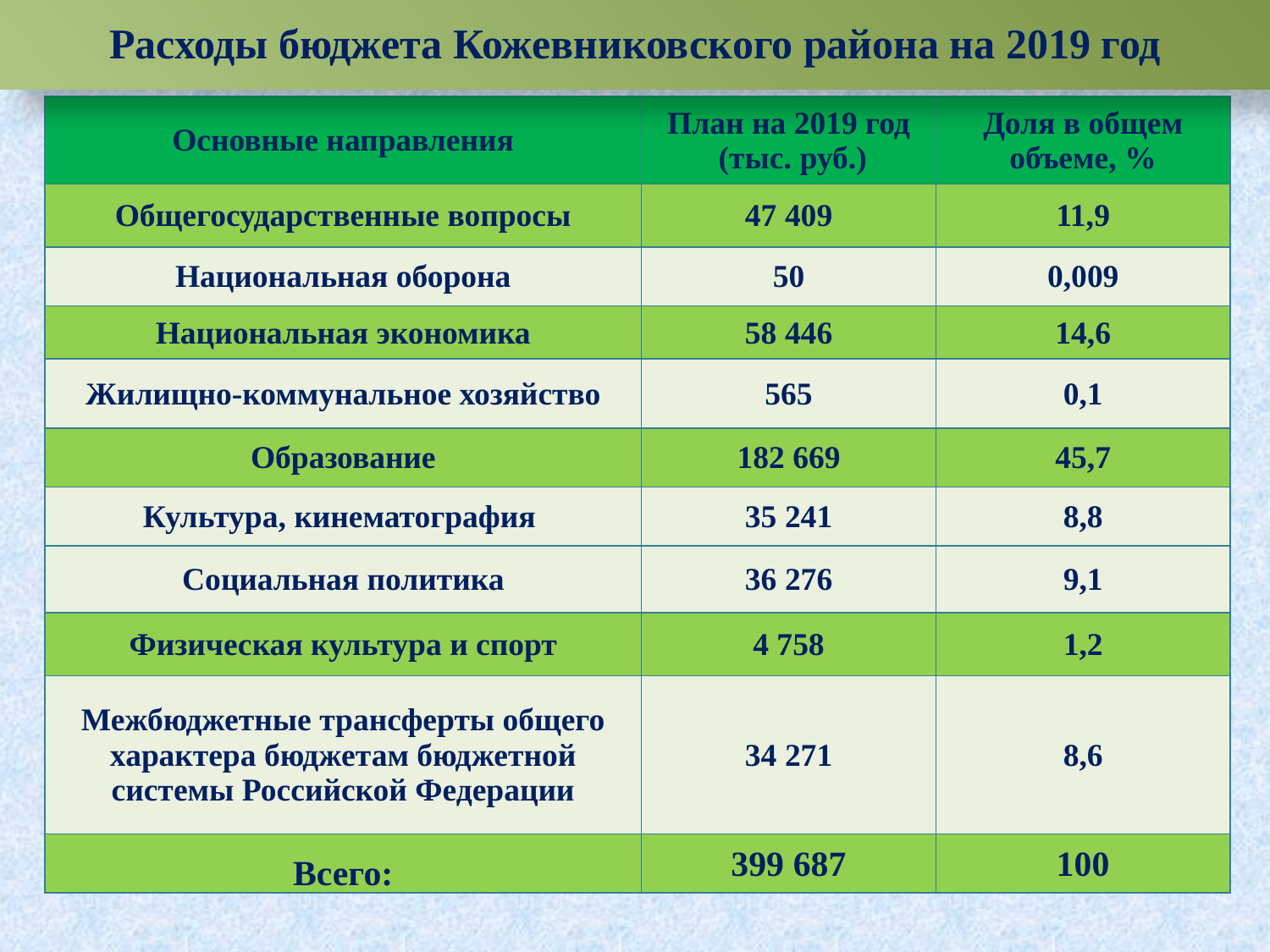

# Расходы бюджета Кожевниковского района на 2019 год
| Основные направления | План на 2019 год (тыс. руб.) | Доля в общем объеме, % |
| --- | --- | --- |
| Общегосударственные вопросы | 47 409 | 11,9 |
| Национальная оборона | 50 | 0,009 |
| Национальная экономика | 58 446 | 14,6 |
| Жилищно-коммунальное хозяйство | 565 | 0,1 |
| Образование | 182 669 | 45,7 |
| Культура, кинематография | 35 241 | 8,8 |
| Социальная политика | 36 276 | 9,1 |
| Физическая культура и спорт | 4 758 | 1,2 |
| Межбюджетные трансферты общего характера бюджетам бюджетной системы Российской Федерации | 34 271 | 8,6 |
| Всего: | 399 687 | 100 |